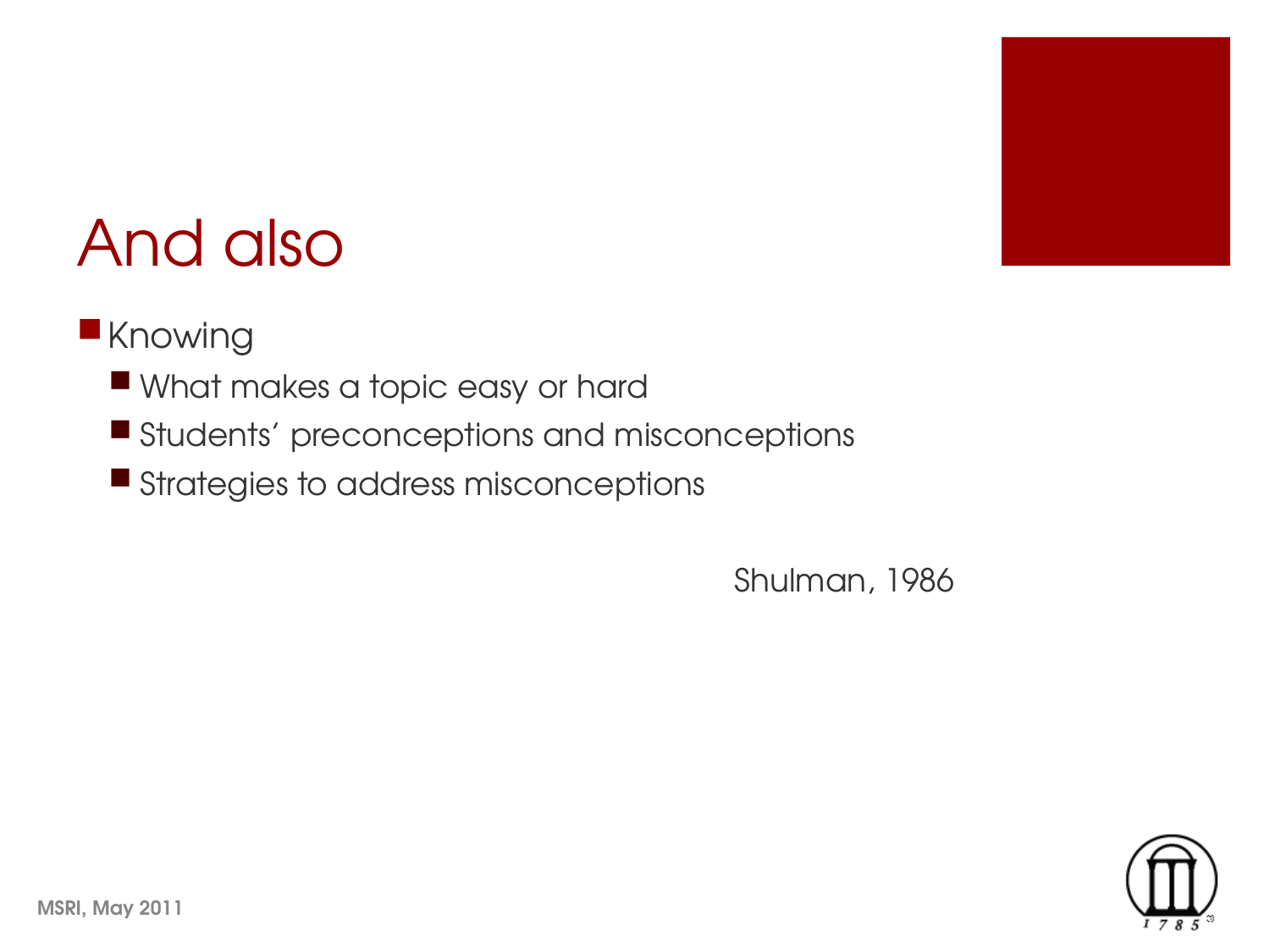

# And also
Knowing
What makes a topic easy or hard
Students’ preconceptions and misconceptions
Strategies to address misconceptions

Shulman, 1986
MSRI, May 2011